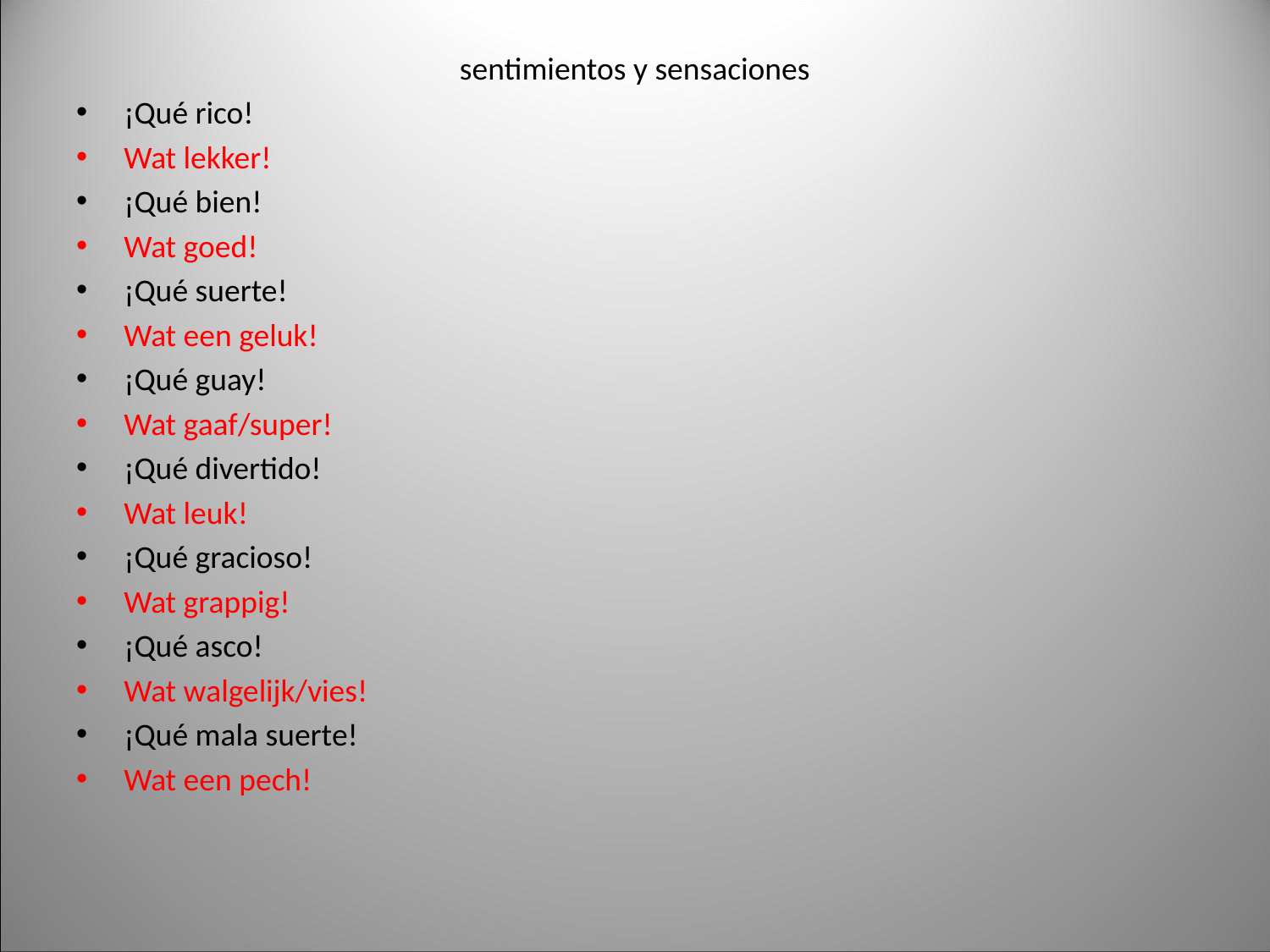

# sentimientos y sensaciones
¡Qué rico!
Wat lekker!
¡Qué bien!
Wat goed!
¡Qué suerte!
Wat een geluk!
¡Qué guay!
Wat gaaf/super!
¡Qué divertido!
Wat leuk!
¡Qué gracioso!
Wat grappig!
¡Qué asco!
Wat walgelijk/vies!
¡Qué mala suerte!
Wat een pech!